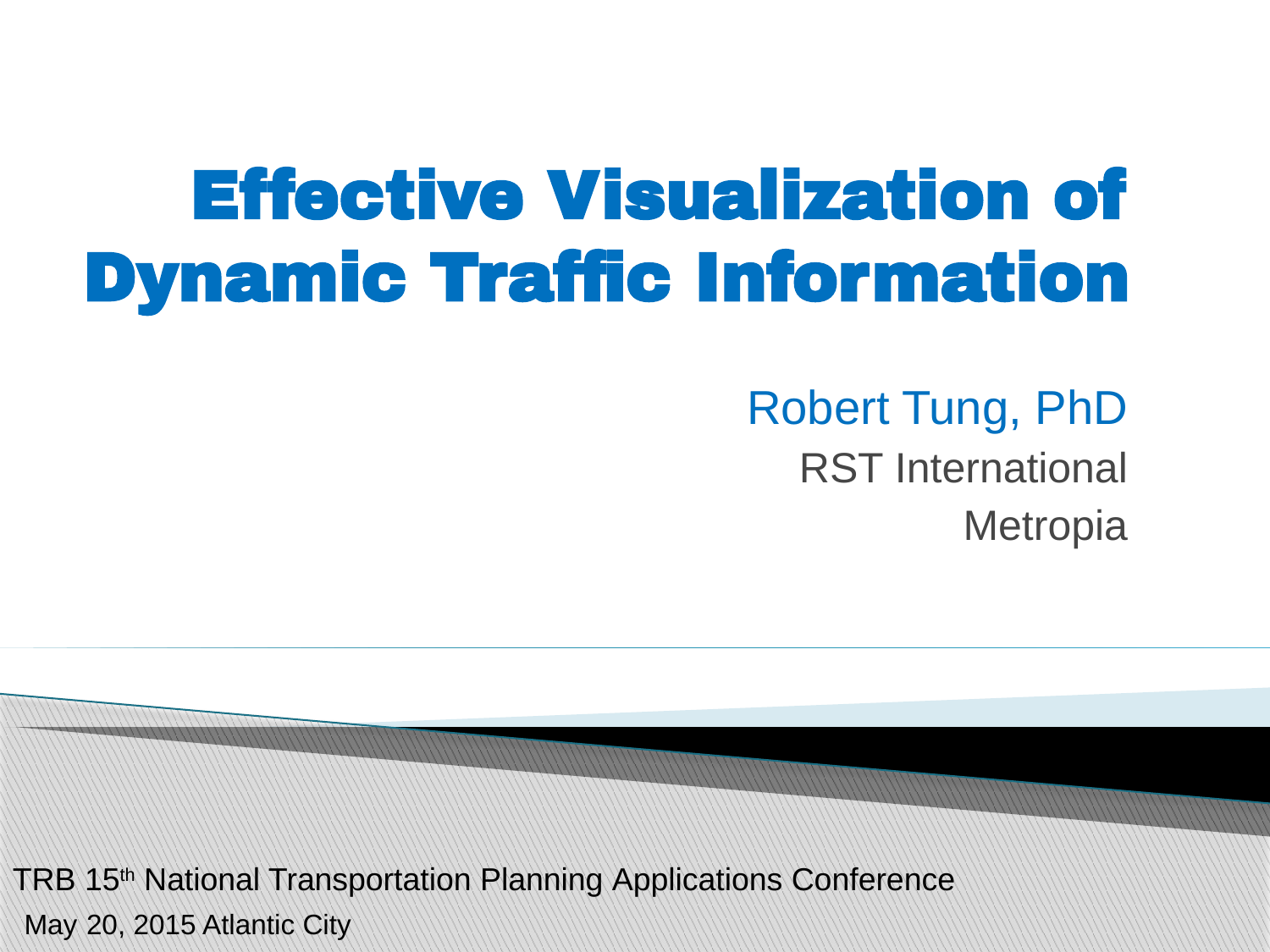

# Effective Visualization of Dynamic Traffic Information
Robert Tung, PhD
RST International
Metropia
TRB 15th National Transportation Planning Applications Conference
May 20, 2015 Atlantic City